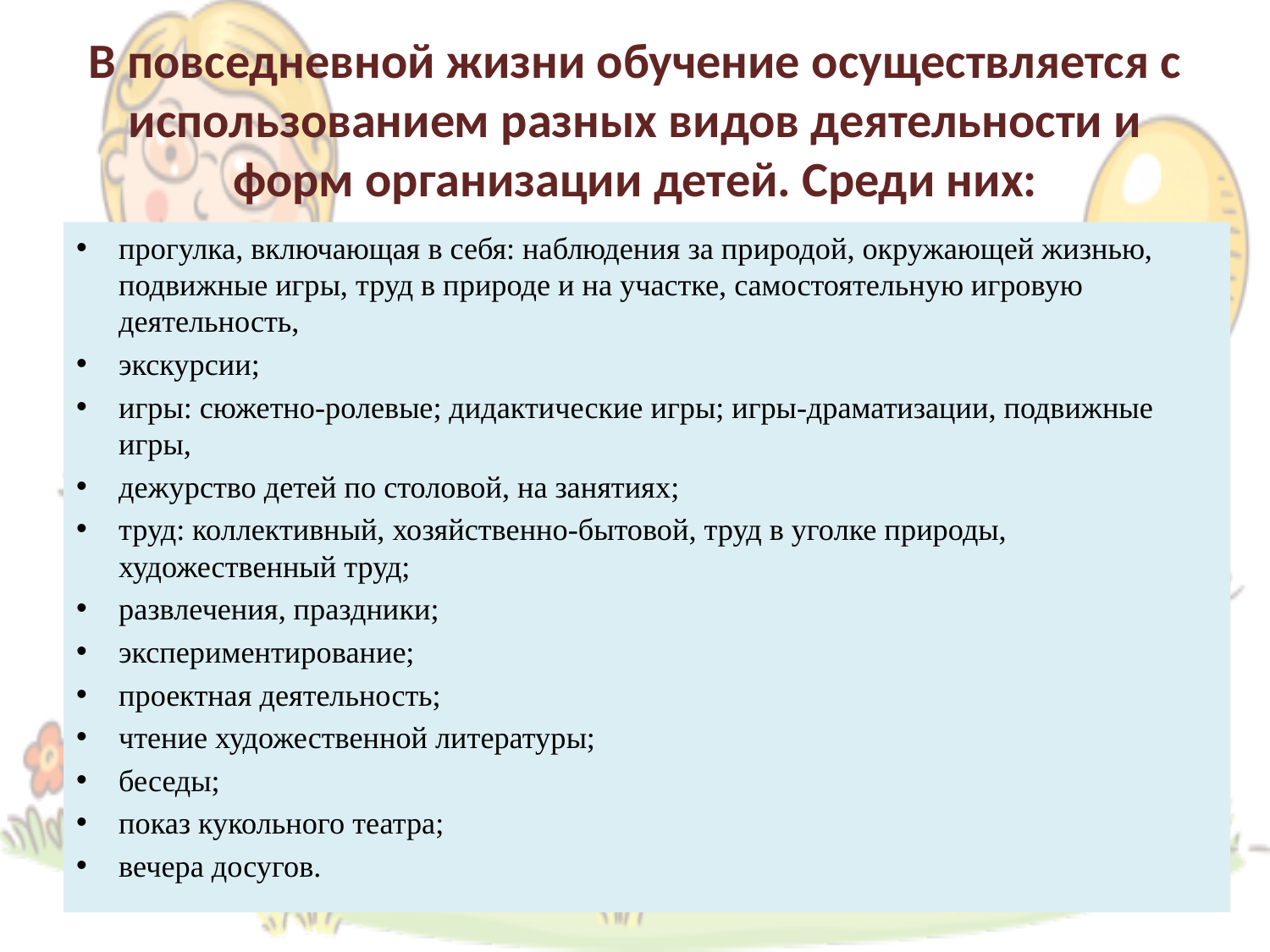

# В повседневной жизни обучение осуществляется с использованием разных видов деятельности и форм организации детей. Среди них:
прогулка, включающая в себя: наблюдения за природой, окружающей жизнью, подвижные игры, труд в природе и на участке, самостоятельную игровую деятельность,
экскурсии;
игры: сюжетно-ролевые; дидактические игры; игры-драматизации, подвижные игры,
дежурство детей по столовой, на занятиях;
труд: коллективный, хозяйственно-бытовой, труд в уголке природы, художественный труд;
развлечения, праздники;
экспериментирование;
проектная деятельность;
чтение художественной литературы;
беседы;
показ кукольного театра;
вечера досугов.